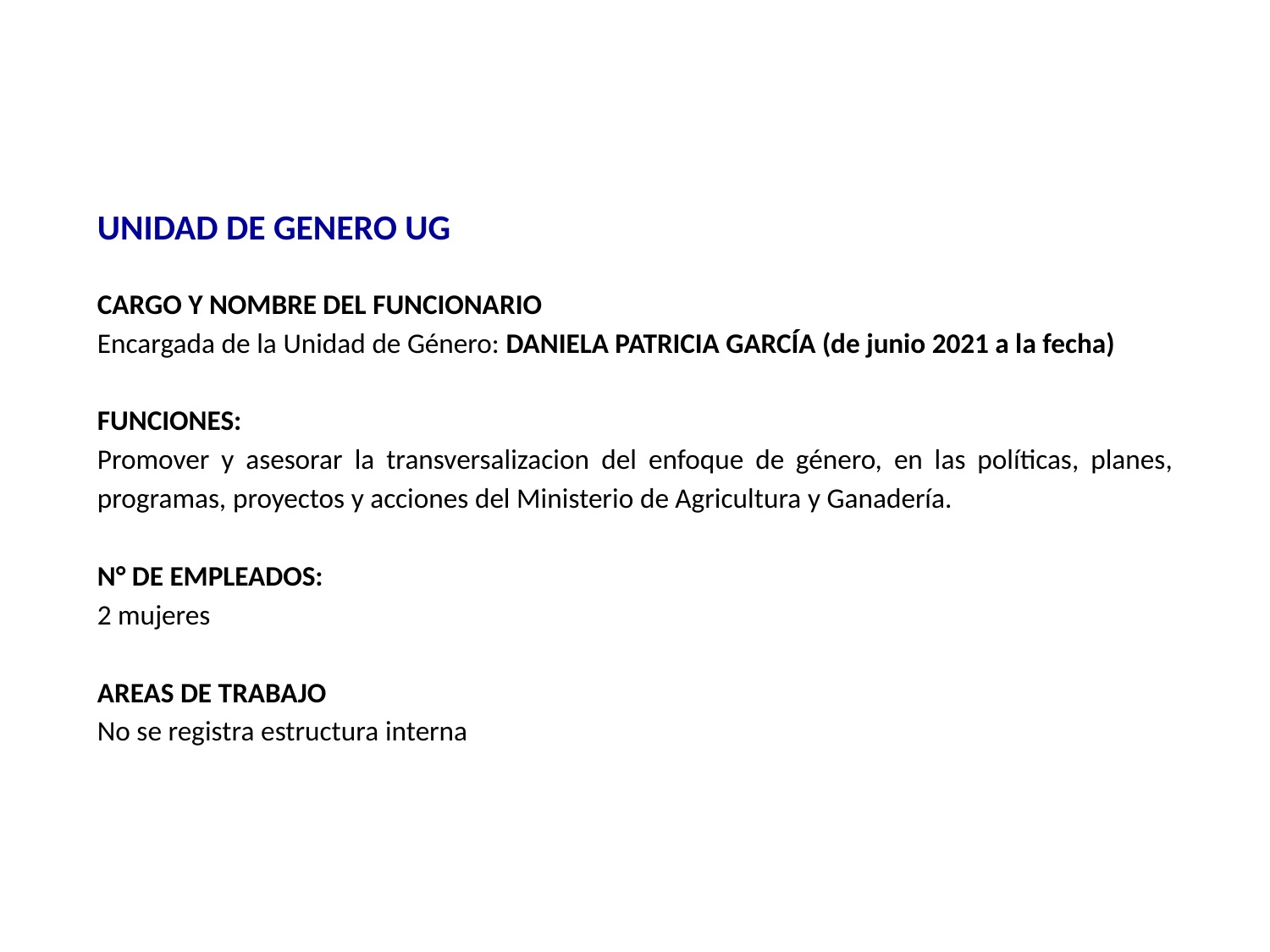

UNIDAD DE GENERO UG

CARGO Y NOMBRE DEL FUNCIONARIO
Encargada de la Unidad de Género: DANIELA PATRICIA GARCÍA (de junio 2021 a la fecha)

FUNCIONES:
Promover y asesorar la transversalizacion del enfoque de género, en las políticas, planes, programas, proyectos y acciones del Ministerio de Agricultura y Ganadería.

N° DE EMPLEADOS:
2 mujeres

AREAS DE TRABAJO
No se registra estructura interna